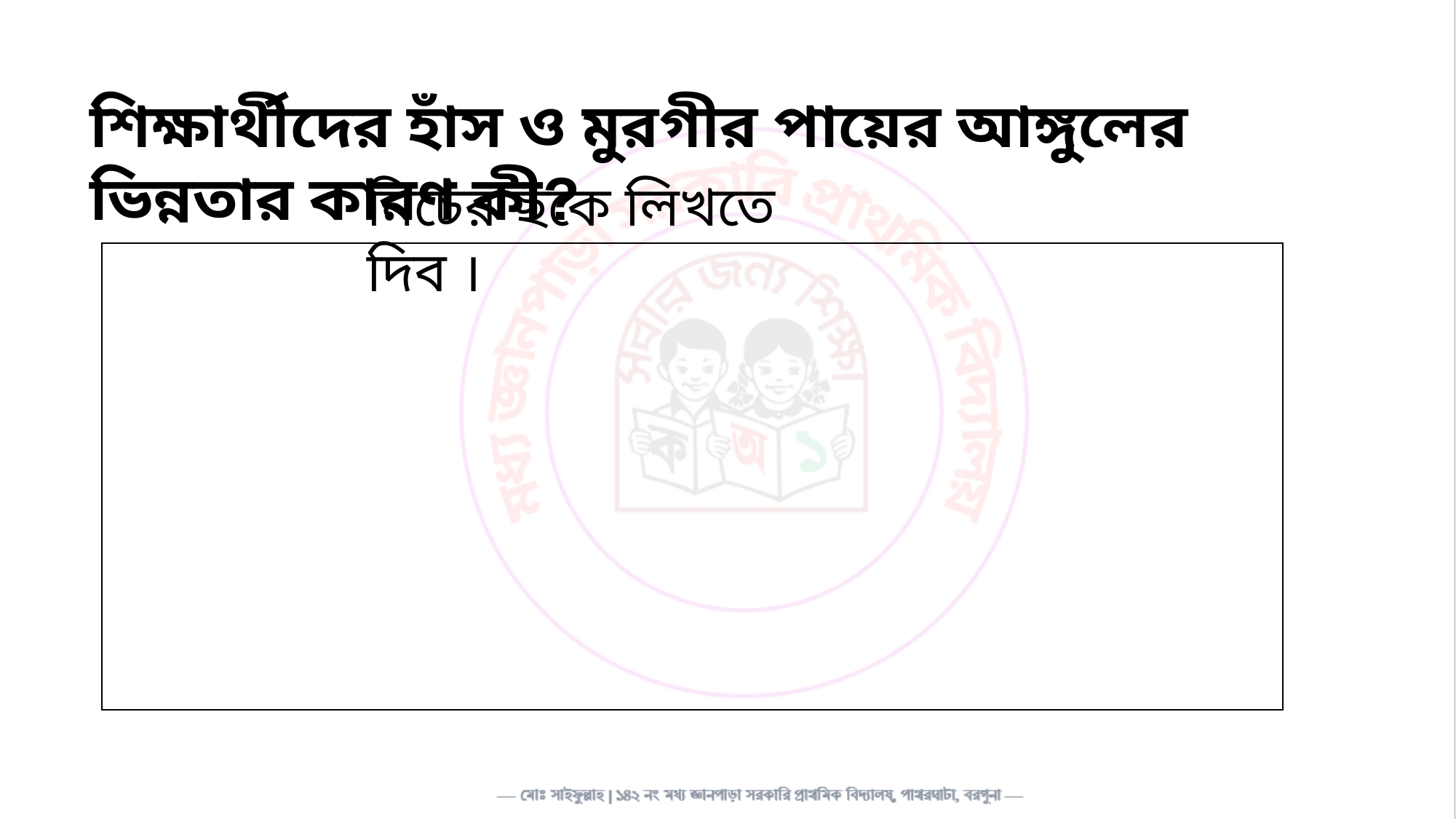

শিক্ষার্থীদের হাঁস ও মুরগীর পায়ের আঙ্গুলের ভিন্নতার কারণ কী?
নিচের ছকে লিখতে দিব ।
|  |
| --- |